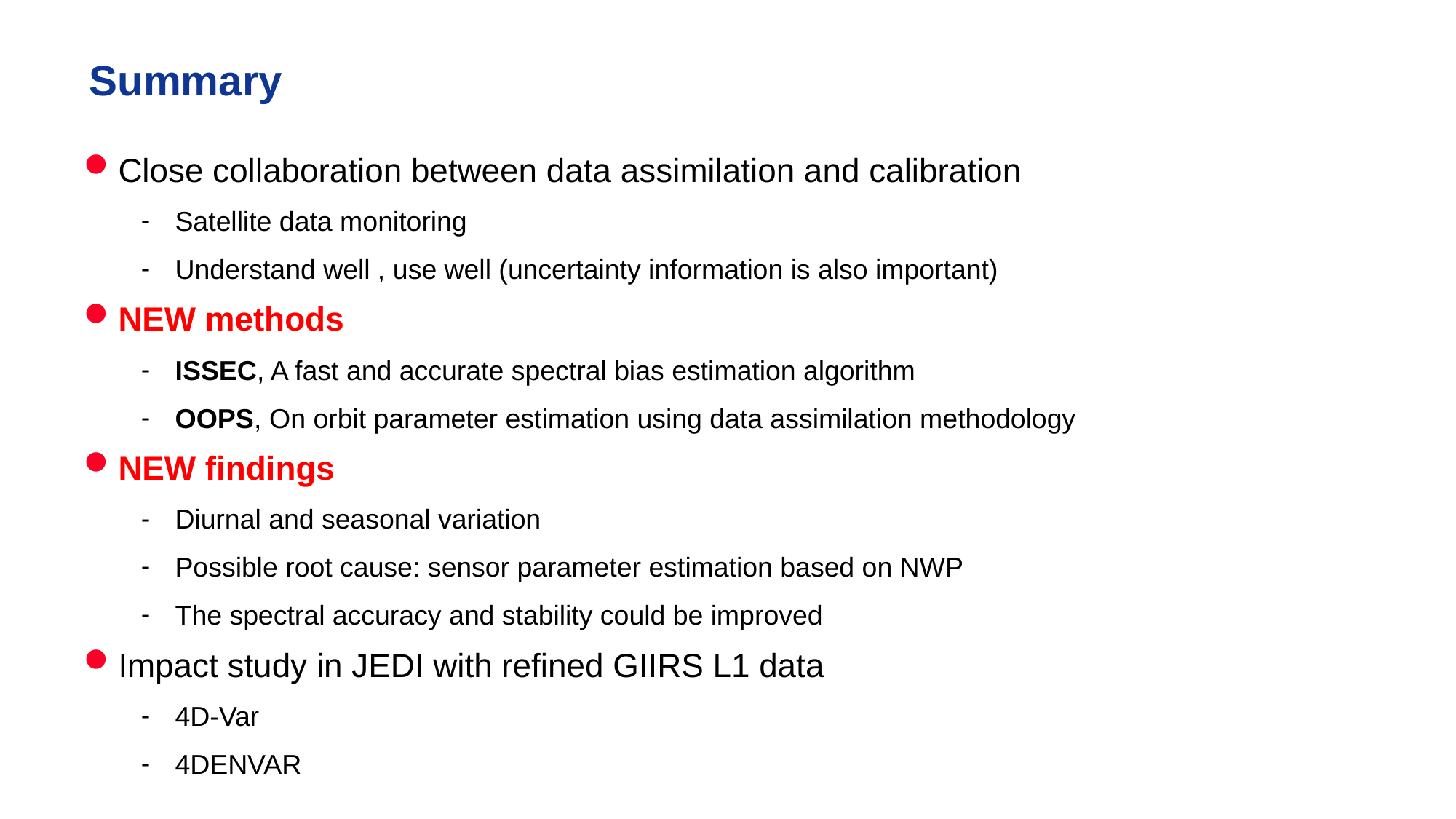

# Summary
Close collaboration between data assimilation and calibration
Satellite data monitoring
Understand well , use well (uncertainty information is also important)
NEW methods
ISSEC, A fast and accurate spectral bias estimation algorithm
OOPS, On orbit parameter estimation using data assimilation methodology
NEW findings
Diurnal and seasonal variation
Possible root cause: sensor parameter estimation based on NWP
The spectral accuracy and stability could be improved
Impact study in JEDI with refined GIIRS L1 data
4D-Var
4DENVAR